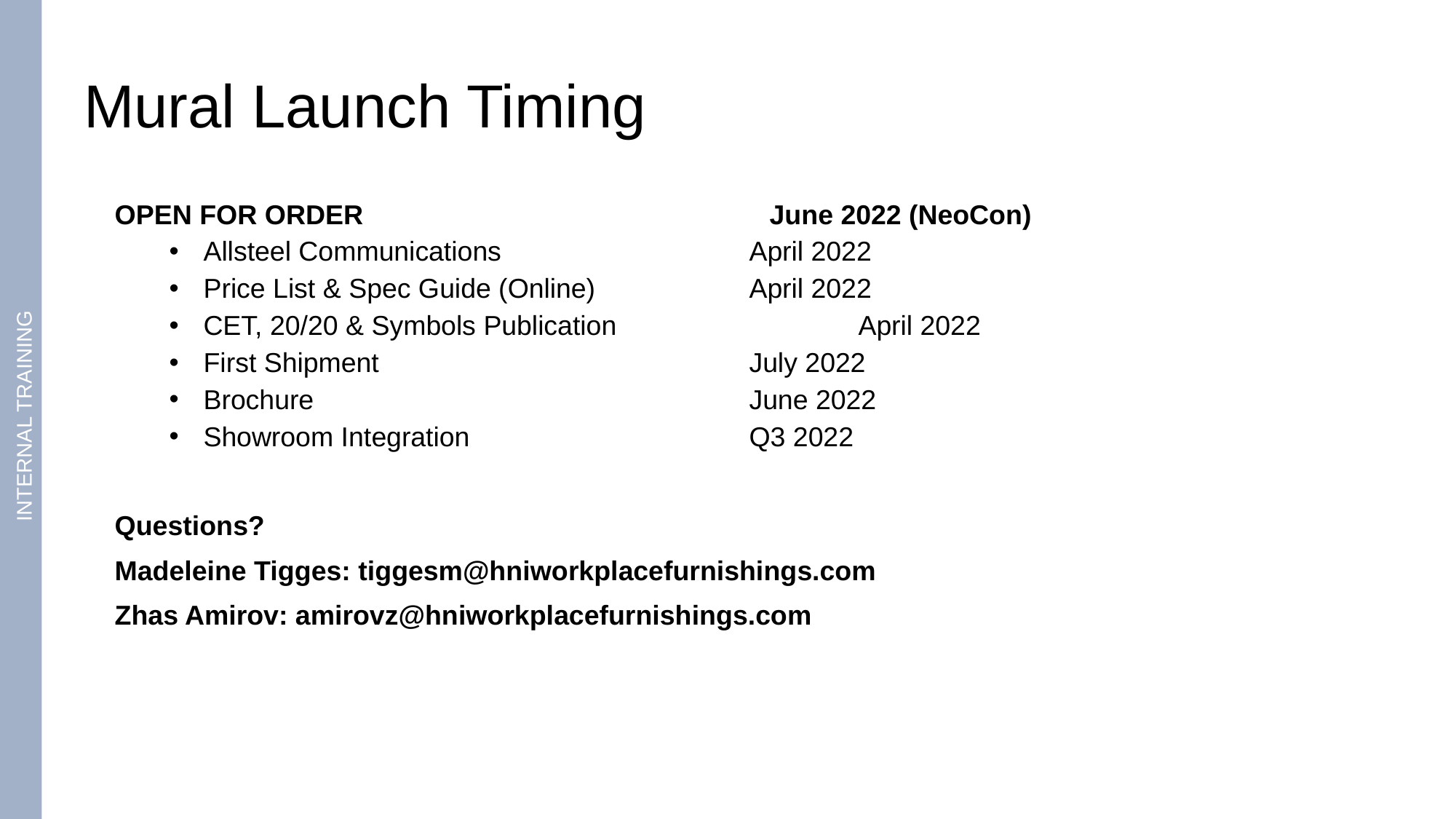

Mural Launch Timing
OPEN FOR ORDER				June 2022 (NeoCon)
Allsteel Communications 			April 2022
Price List & Spec Guide (Online)  		April 2022
CET, 20/20 & Symbols Publication    		April 2022
First Shipment 				July 2022
Brochure    				June 2022
Showroom Integration			Q3 2022

Questions?
Madeleine Tigges: tiggesm@hniworkplacefurnishings.com
Zhas Amirov: amirovz@hniworkplacefurnishings.com
INTERNAL TRAINING